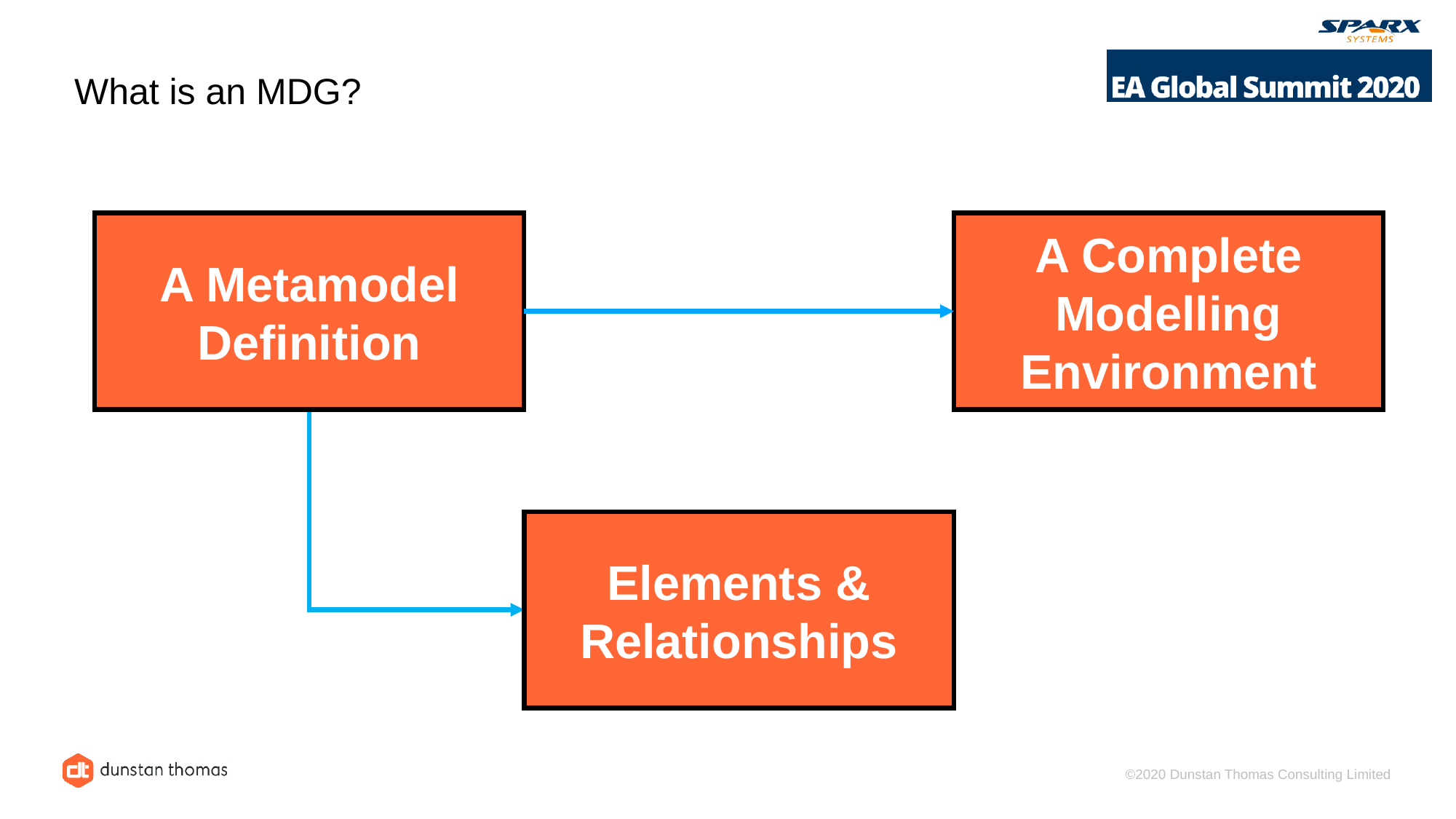

# What is an MDG?
A Metamodel Definition
A Complete Modelling Environment
Elements & Relationships